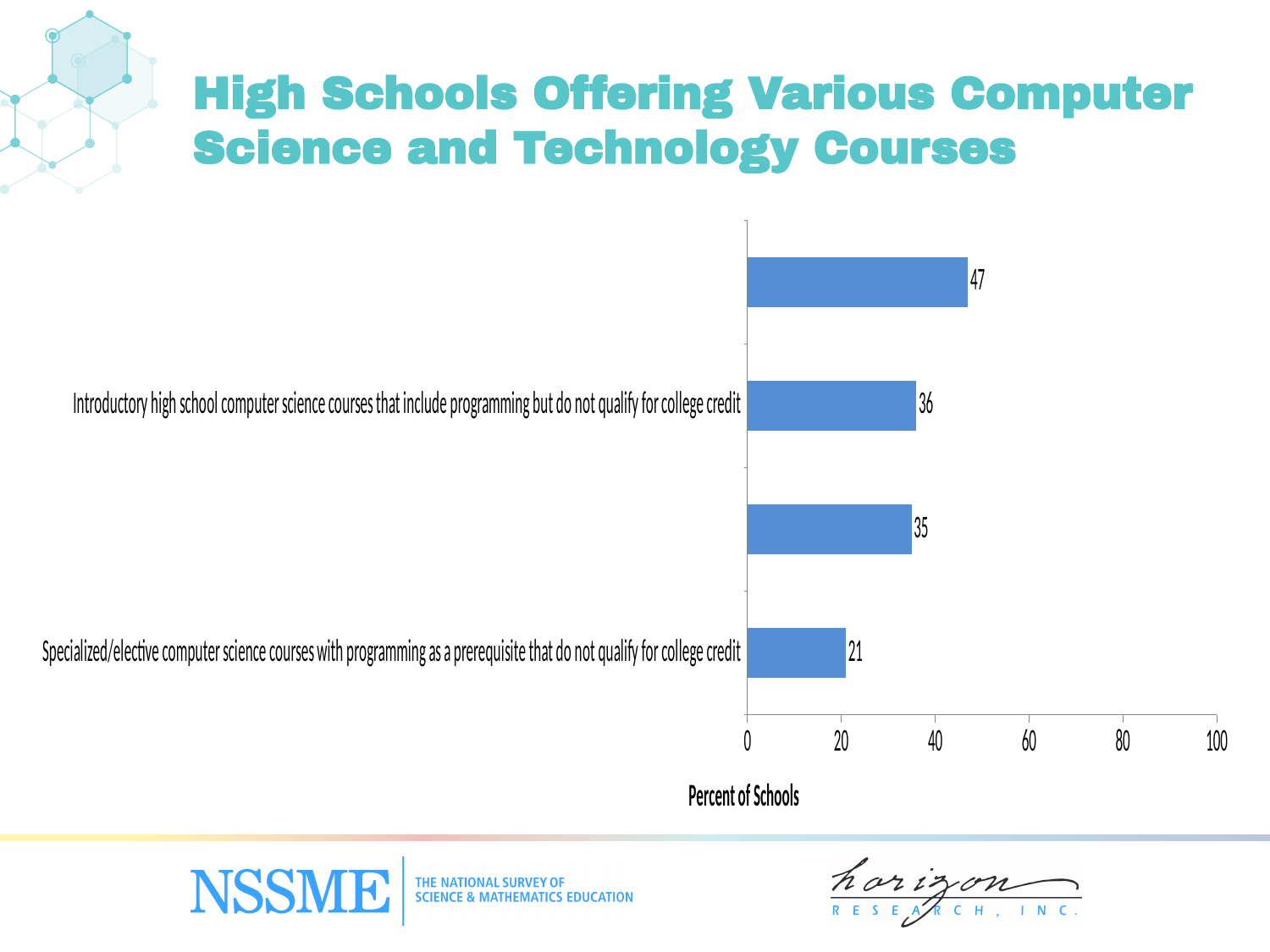

High Schools Offering Various Computer Science and Technology Courses

### Chart

| Category | Percent of Schools |
|---|---|
| Specialized/‌elective computer science courses with programming as a prerequisite that do not qualify for college credit | 21.0 |
| Courses that might qualify for college credit | 35.0 |
| Introductory high school computer science courses that include programming but do not qualify for college credit | 36.0 |
| Computer technology courses that do not include programming | 47.0 |